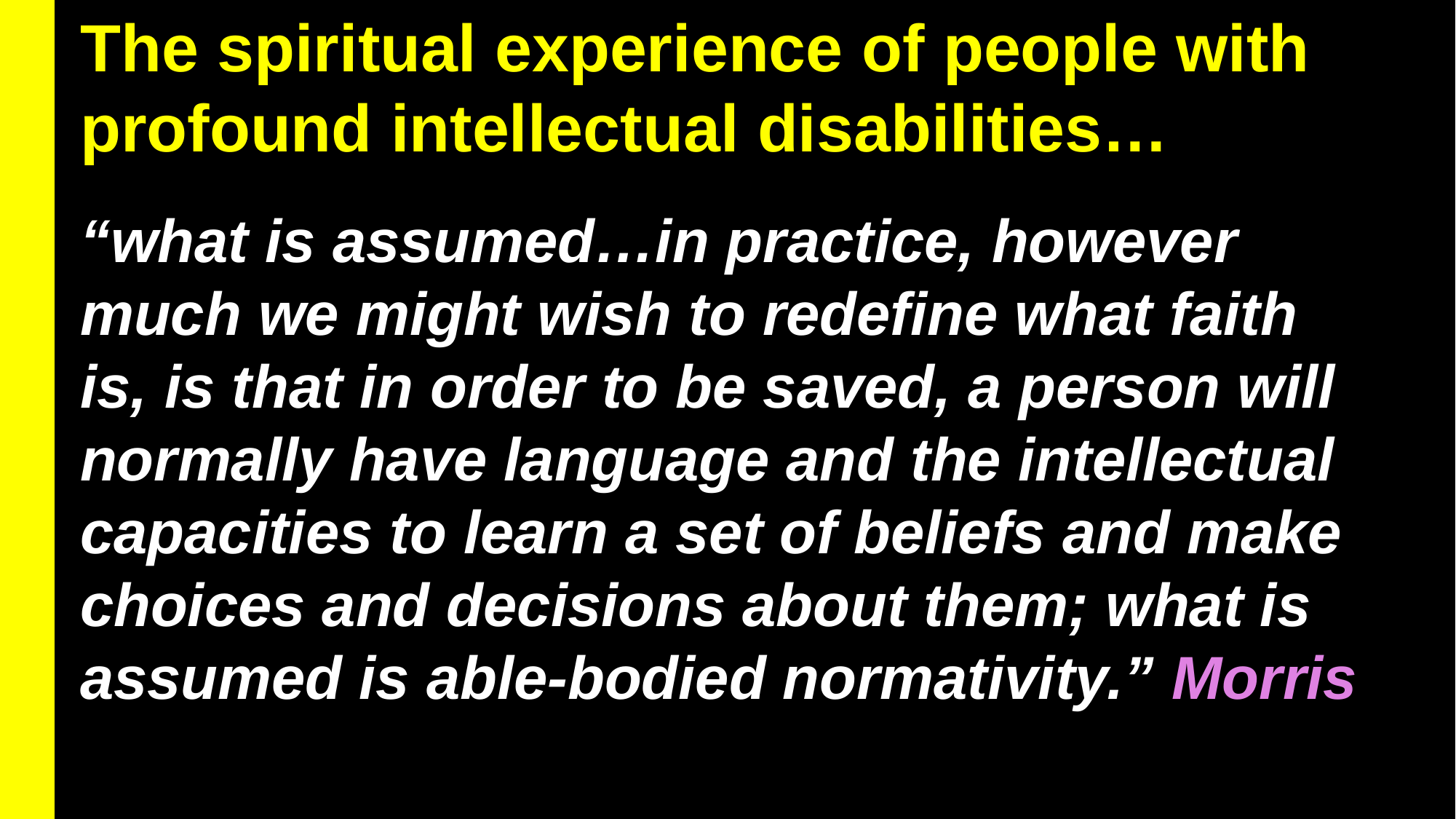

The spiritual experience of people with profound intellectual disabilities…

“what is assumed…in practice, however much we might wish to redefine what faith is, is that in order to be saved, a person will normally have language and the intellectual capacities to learn a set of beliefs and make choices and decisions about them; what is assumed is able-bodied normativity.” Morris
#